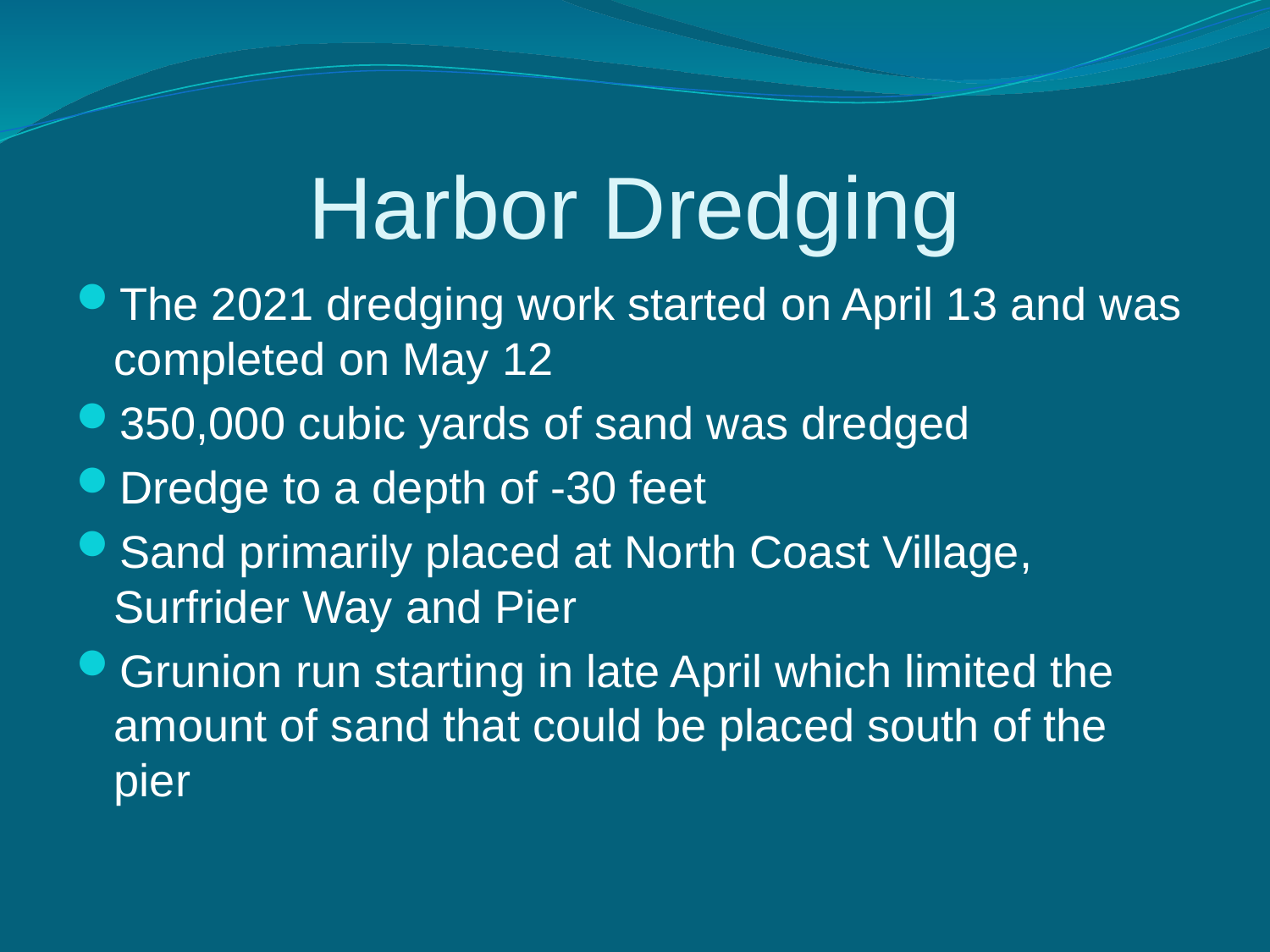

# Harbor Dredging
The 2021 dredging work started on April 13 and was completed on May 12
350,000 cubic yards of sand was dredged
Dredge to a depth of -30 feet
Sand primarily placed at North Coast Village, Surfrider Way and Pier
Grunion run starting in late April which limited the amount of sand that could be placed south of the pier